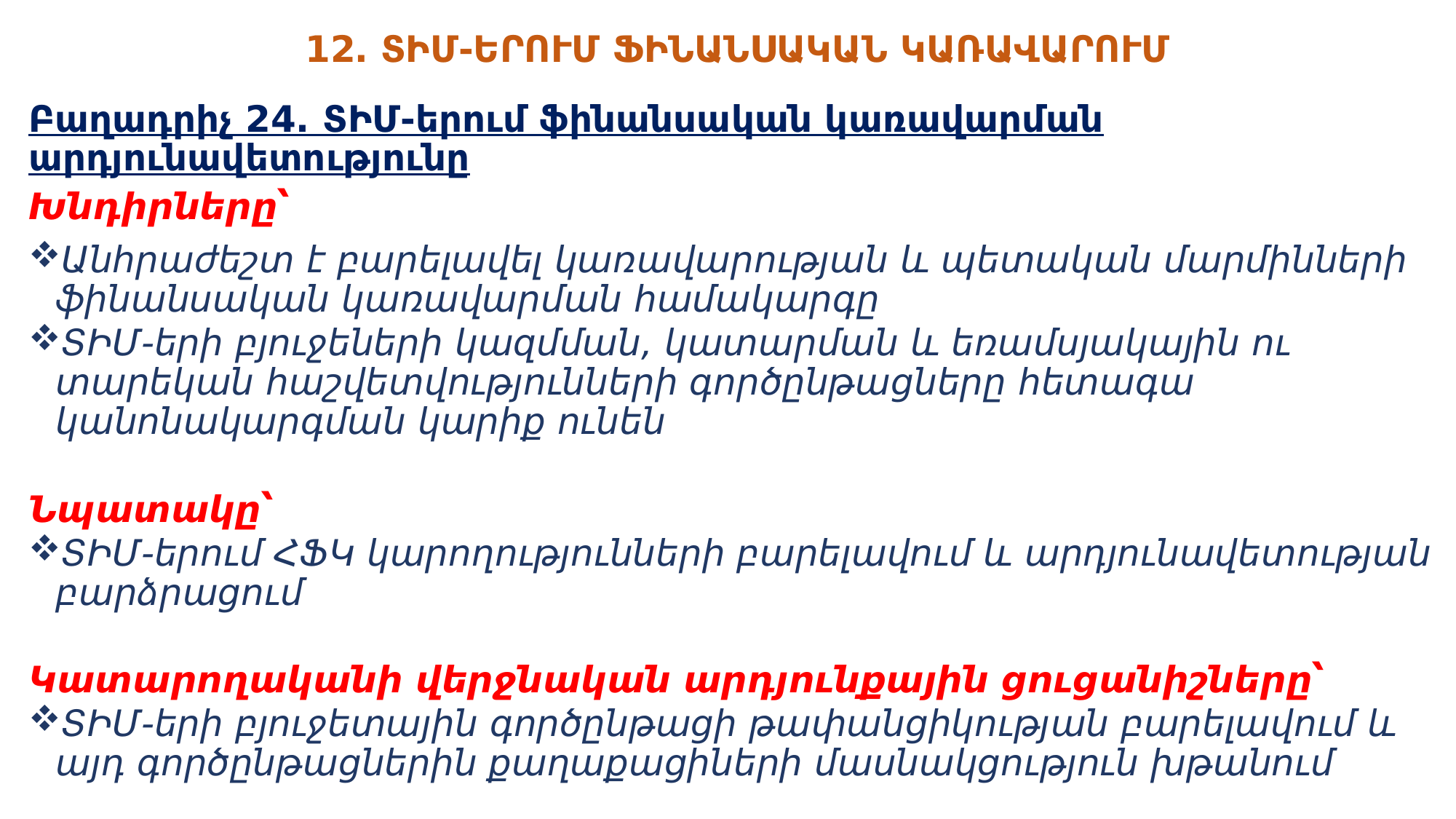

# 12․ ՏԻՄ-ԵՐՈՒՄ ՖԻՆԱՆՍԱԿԱՆ ԿԱՌԱՎԱՐՈՒՄ
Բաղադրիչ 24. ՏԻՄ-երում ֆինանսական կառավարման արդյունավետությունը
Խնդիրները՝
Անհրաժեշտ է բարելավել կառավարության և պետական մարմինների ֆինանսական կառավարման համակարգը
ՏԻՄ-երի բյուջեների կազմման, կատարման և եռամսյակային ու տարեկան հաշվետվությունների գործընթացները հետագա կանոնակարգման կարիք ունեն

Նպատակը՝
ՏԻՄ-երում ՀՖԿ կարողությունների բարելավում և արդյունավետության բարձրացում

Կատարողականի վերջնական արդյունքային ցուցանիշները՝
ՏԻՄ-երի բյուջետային գործընթացի թափանցիկության բարելավում և այդ գործընթացներին քաղաքացիների մասնակցություն խթանում